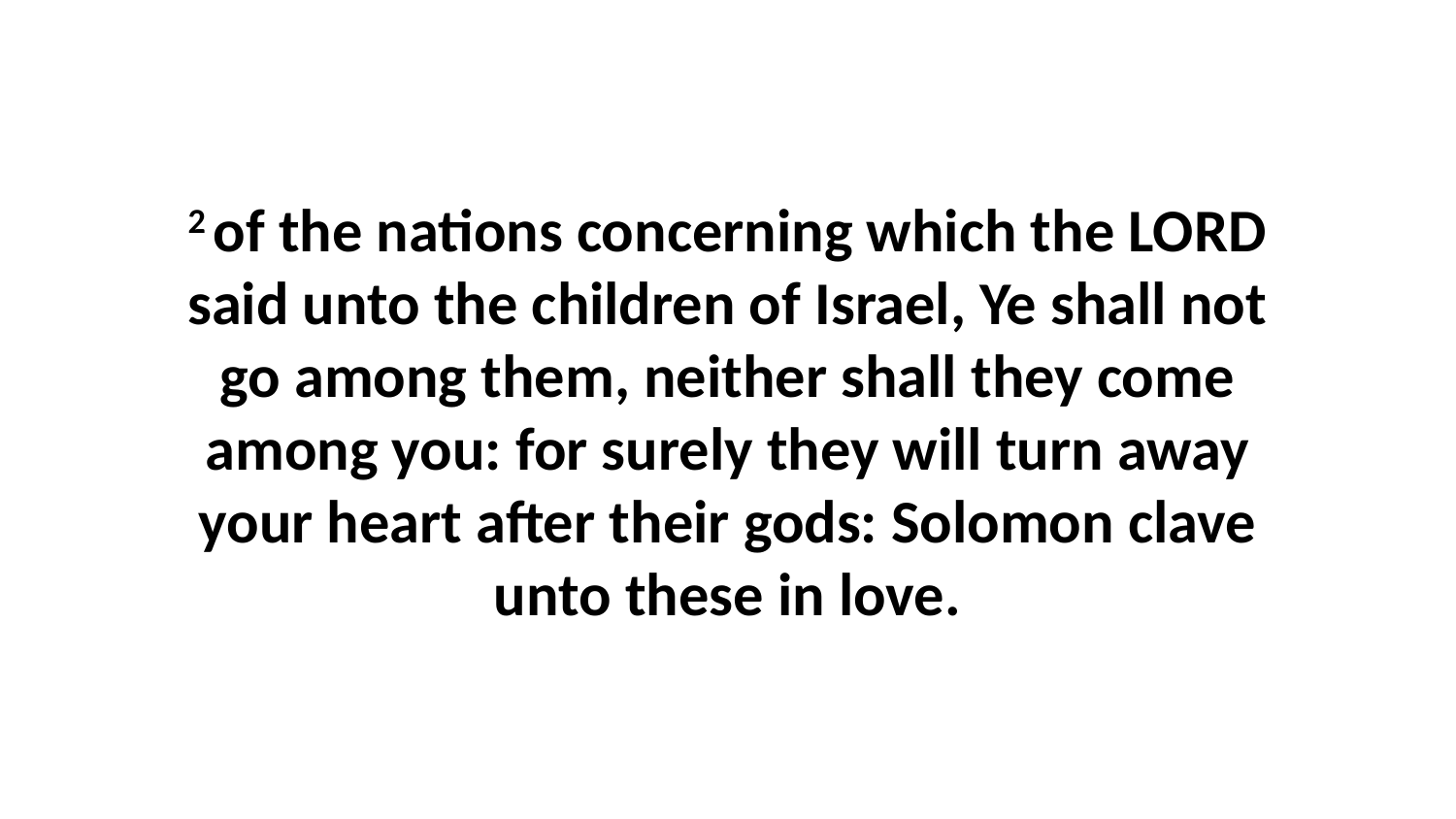

2 of the nations concerning which the LORD said unto the children of Israel, Ye shall not go among them, neither shall they come among you: for surely they will turn away your heart after their gods: Solomon clave unto these in love.